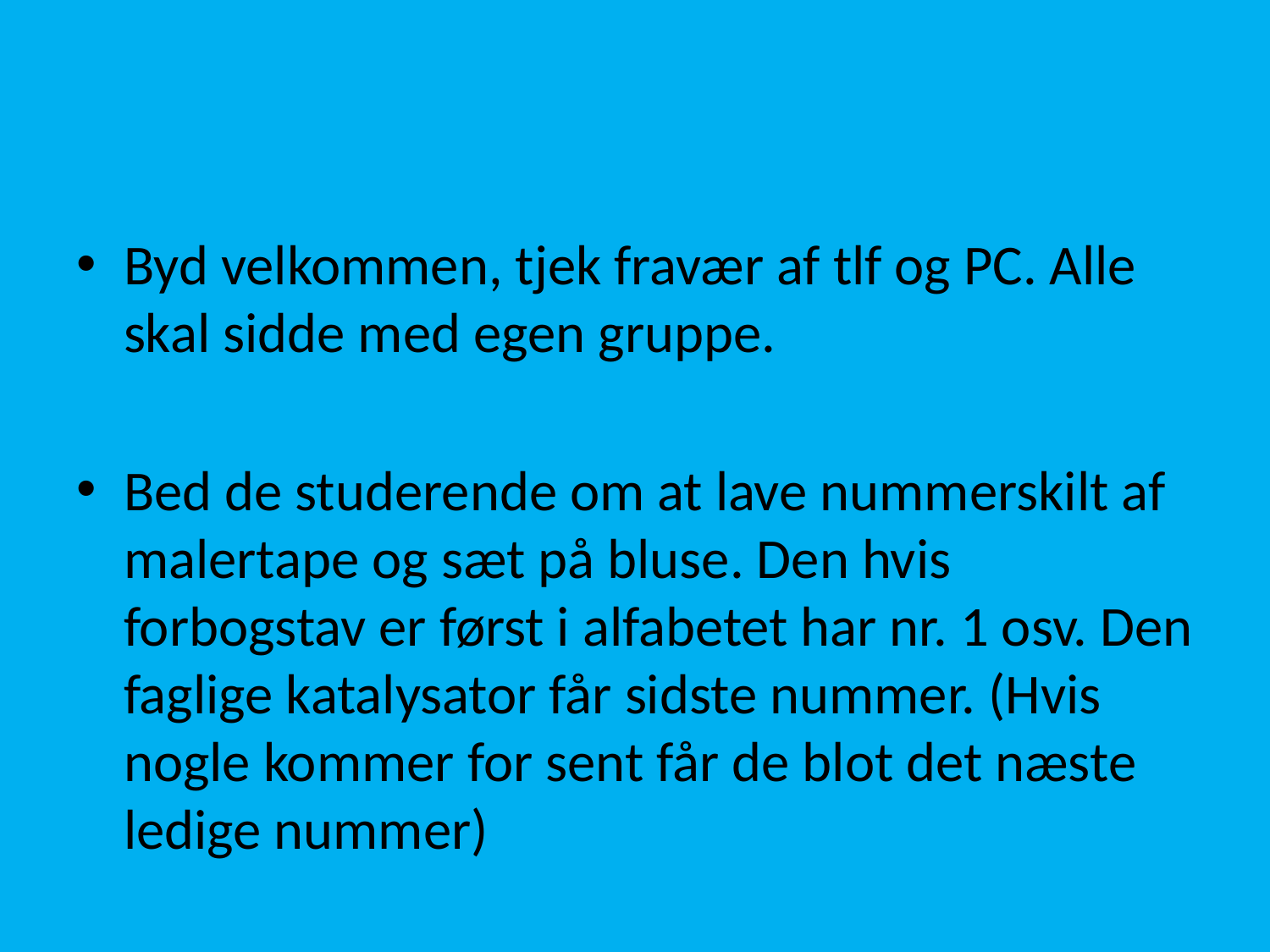

#
Byd velkommen, tjek fravær af tlf og PC. Alle skal sidde med egen gruppe.

Bed de studerende om at lave nummerskilt af malertape og sæt på bluse. Den hvis forbogstav er først i alfabetet har nr. 1 osv. Den faglige katalysator får sidste nummer. (Hvis nogle kommer for sent får de blot det næste ledige nummer)